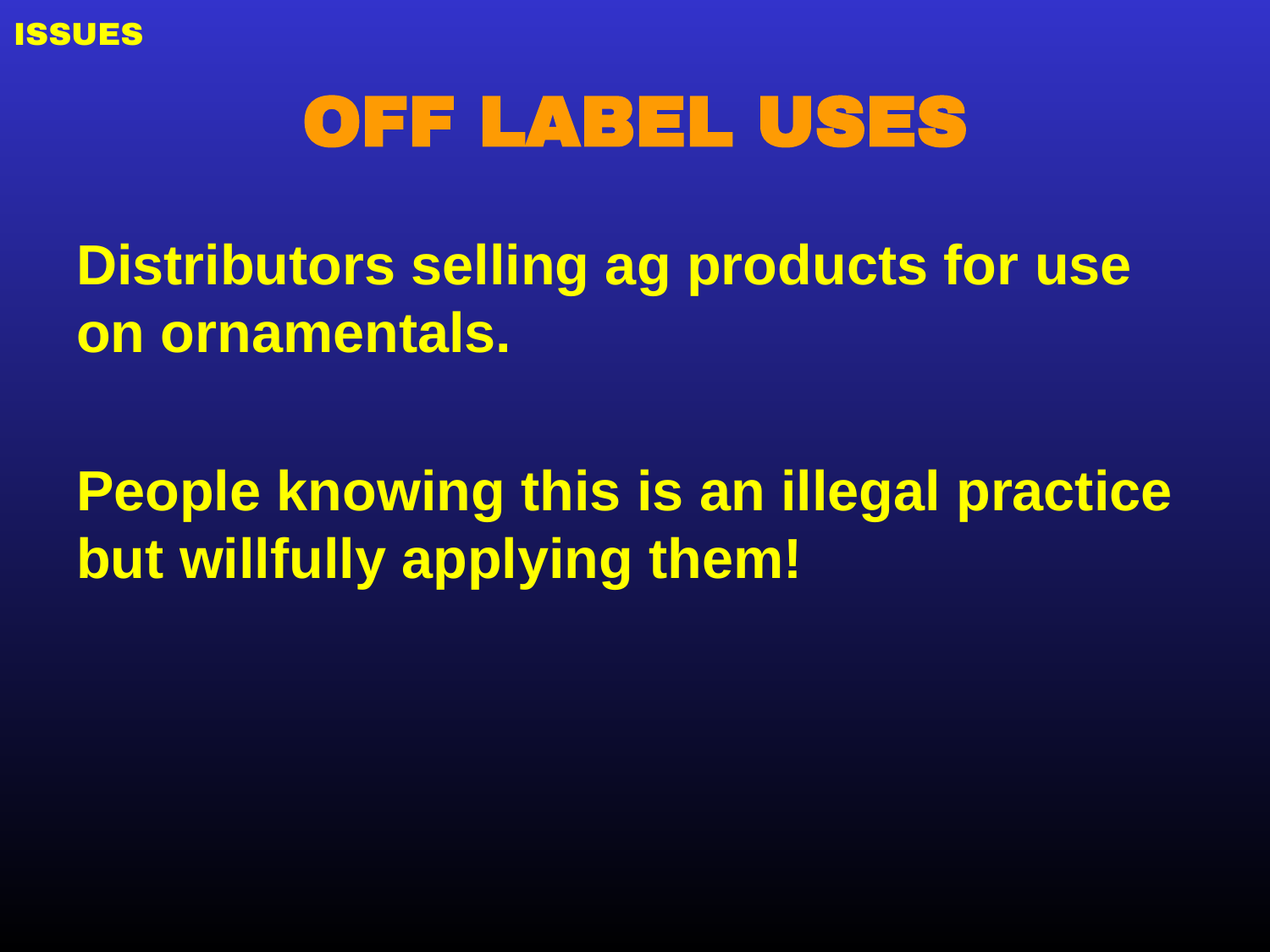

ISSUES
# Off Label uses
Distributors selling ag products for use on ornamentals.

People knowing this is an illegal practice but willfully applying them!